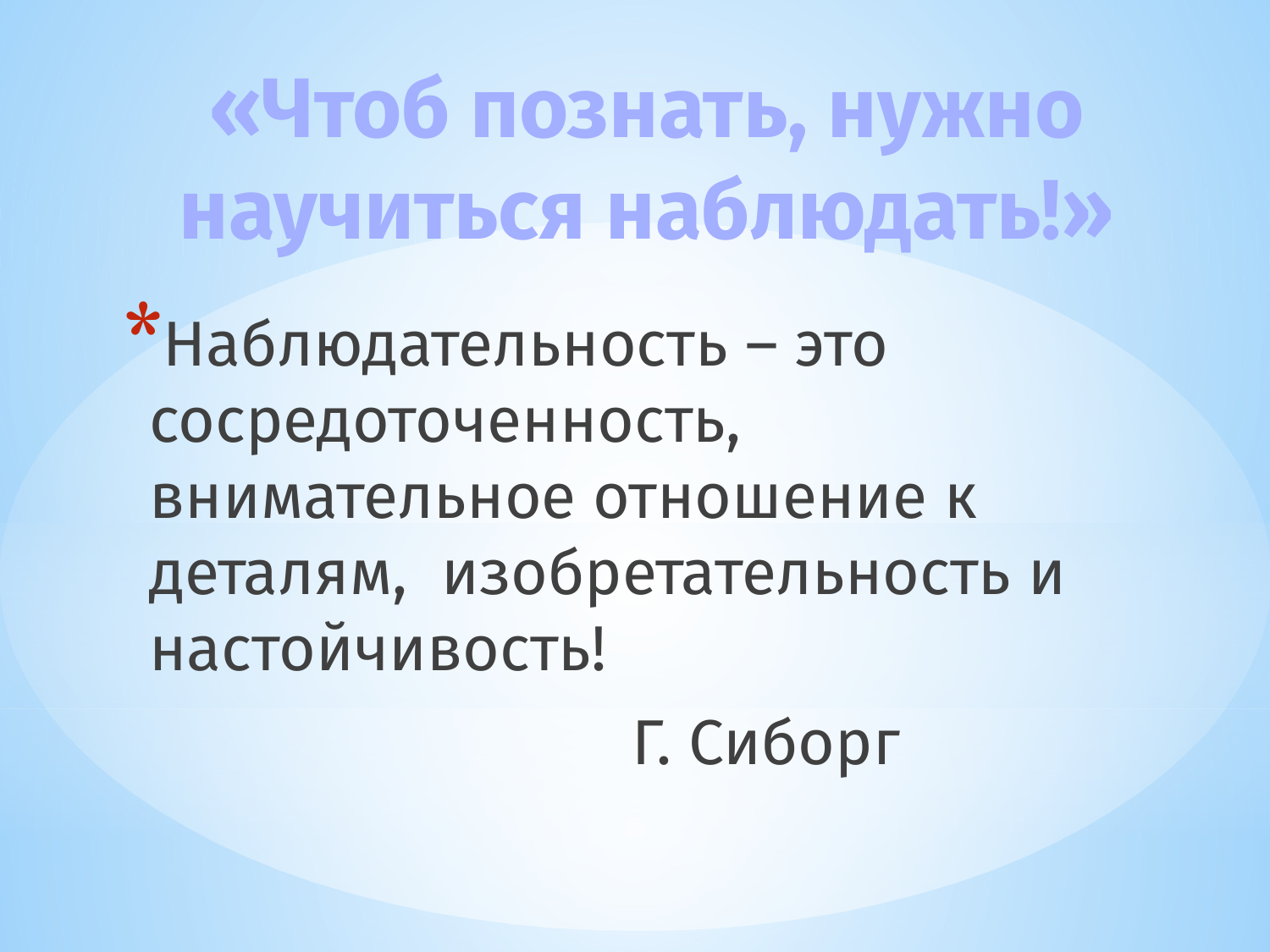

# «Чтоб познать, нужно научиться наблюдать!»
Наблюдательность – это сосредоточенность,  внимательное отношение к деталям,  изобретательность и настойчивость!
				Г. Сиборг